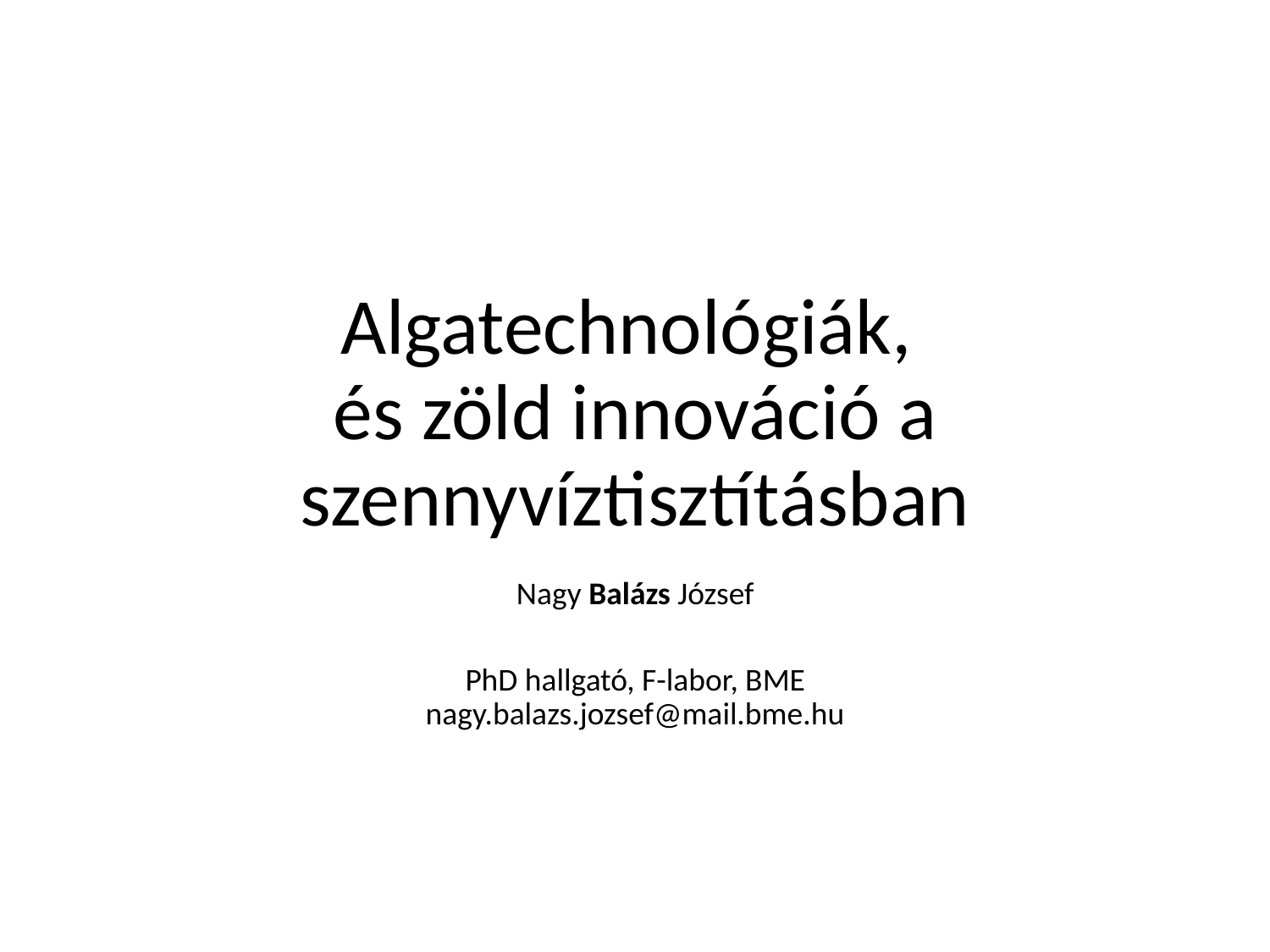

# Algatechnológiák, és zöld innováció a szennyvíztisztításban
Nagy Balázs József
PhD hallgató, F-labor, BME
nagy.balazs.jozsef@mail.bme.hu